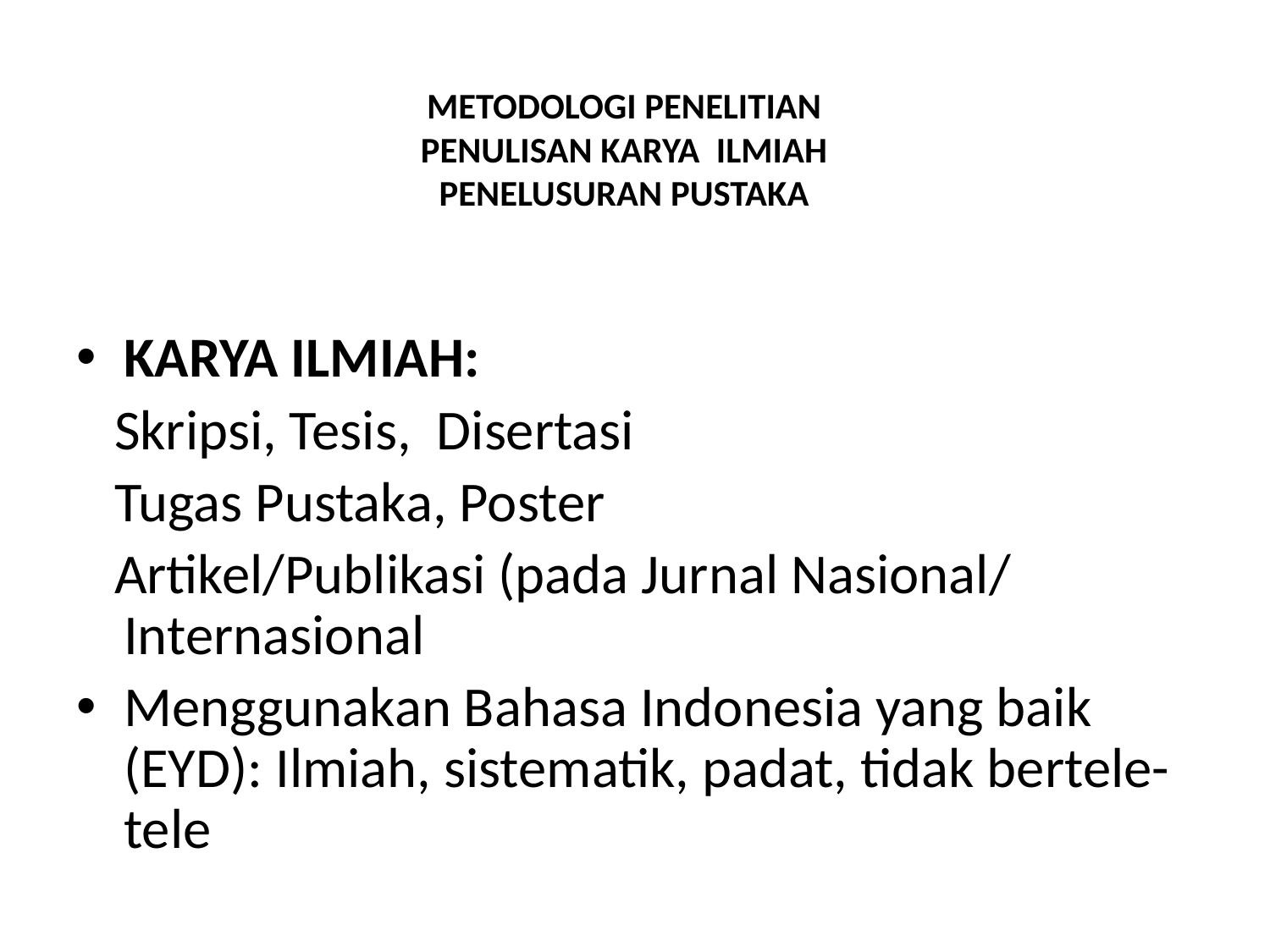

# METODOLOGI PENELITIAN PENULISAN KARYA  ILMIAH PENELUSURAN PUSTAKA

KARYA ILMIAH:
   Skripsi, Tesis,  Disertasi
   Tugas Pustaka, Poster
   Artikel/Publikasi (pada Jurnal Nasional/ Internasional
Menggunakan Bahasa Indonesia yang baik (EYD): Ilmiah, sistematik, padat, tidak bertele-tele